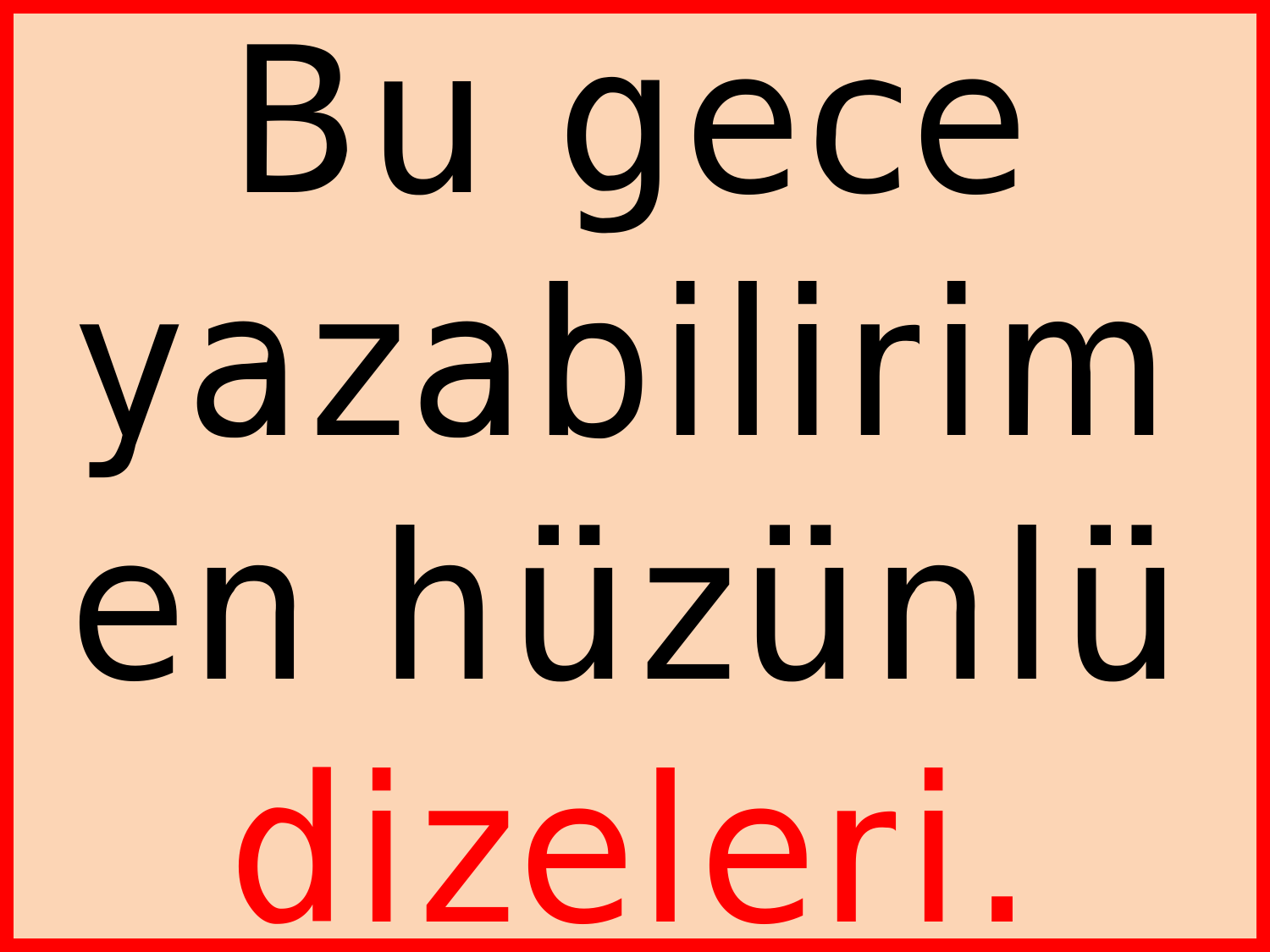

# Bu gece yazabilirim en hüzünlü dizeleri.